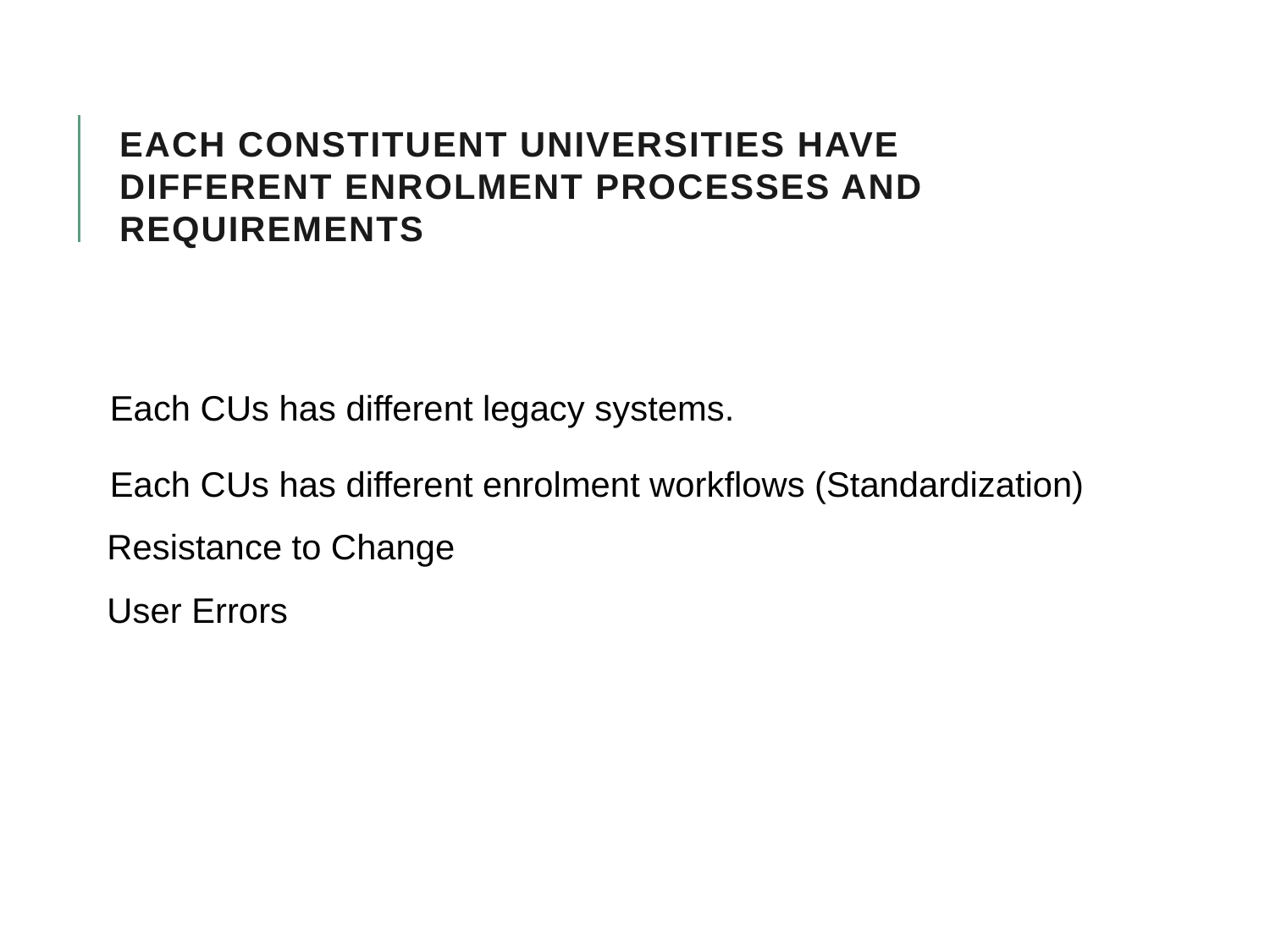

# Each constituent Universities have different enrolment processes and requirements

Each CUs has different legacy systems.
Each CUs has different enrolment workflows (Standardization)
 Resistance to Change
 User Errors